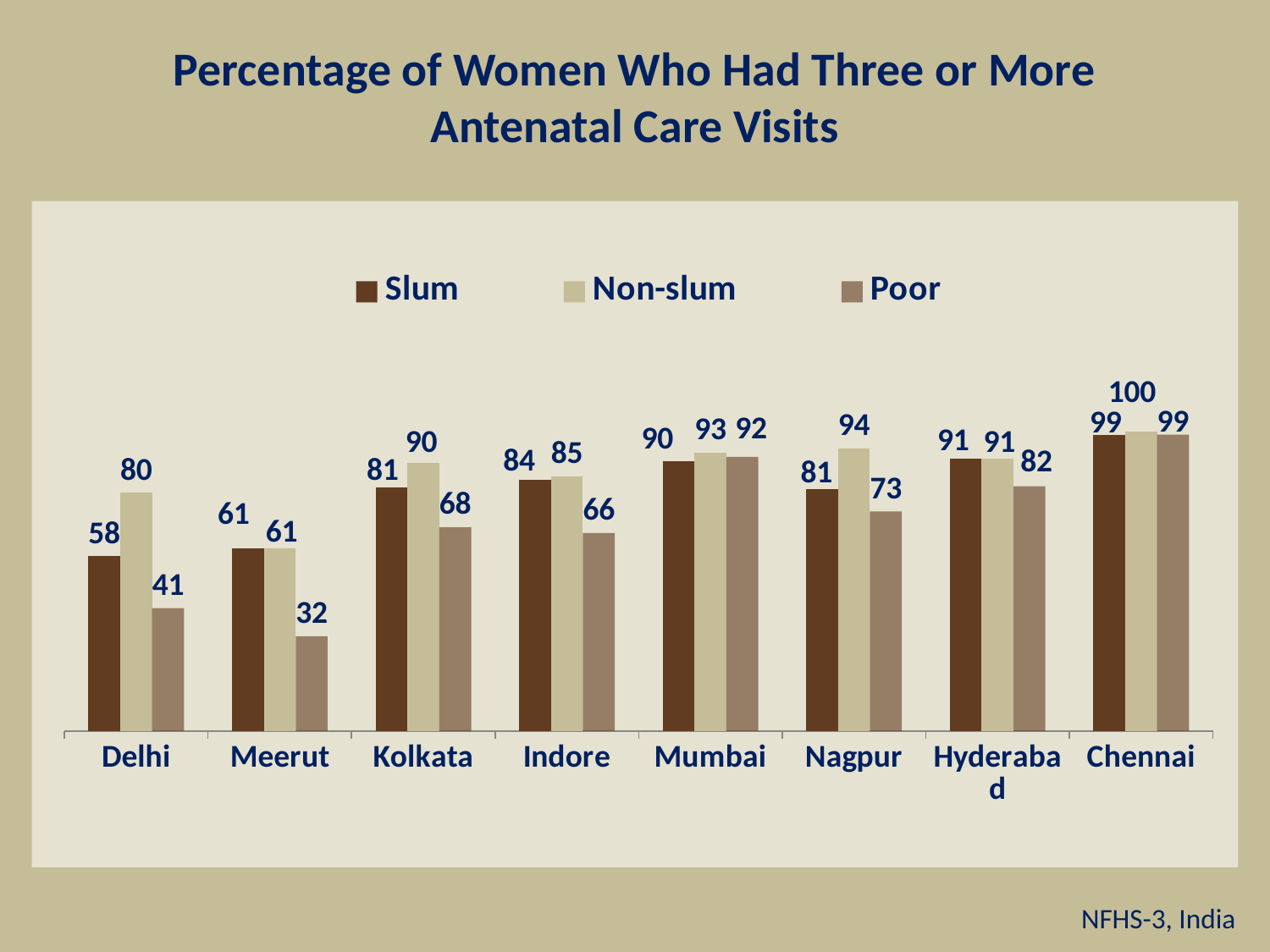

# Percentage of Women Who Had Three or More Antenatal Care Visits

### Chart

| Category | Slum | Non-slum | Poor |
|---|---|---|---|
| Delhi | 58.4 | 79.6 | 41.1 |
| Meerut | 61.0 | 61.0 | 31.7 |
| Kolkata | 81.4 | 89.5 | 68.1 |
| Indore | 83.9 | 85.1 | 66.2 |
| Mumbai | 90.3 | 93.0 | 91.6 |
| Nagpur | 80.8 | 94.4 | 73.4 |
| Hyderabad | 91.0 | 91.0 | 81.8 |
| Chennai | 98.8 | 100.0 | 99.0 |
NFHS-3, India